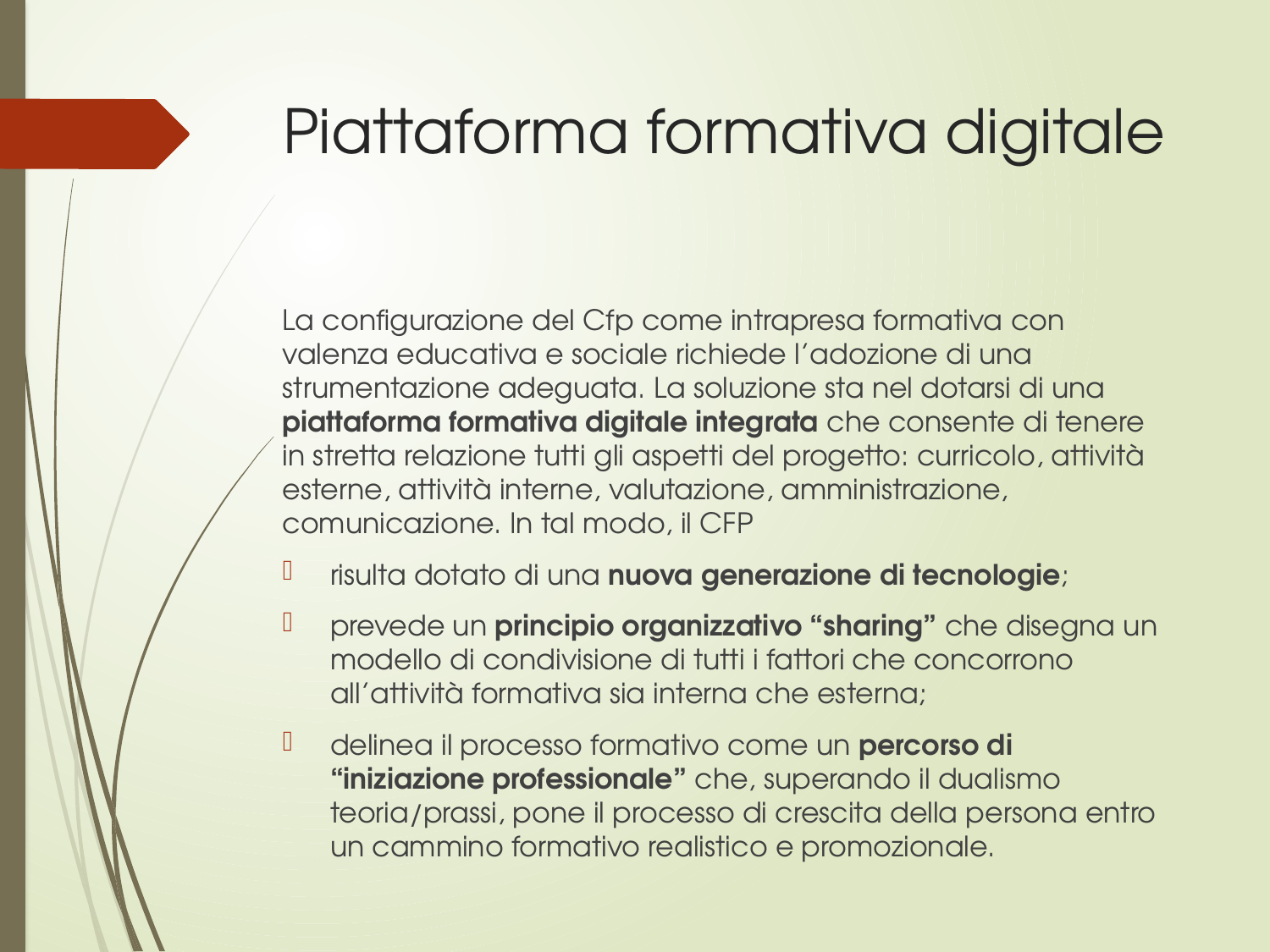

# Piattaforma formativa digitale
La configurazione del Cfp come intrapresa formativa con valenza educativa e sociale richiede l’adozione di una strumentazione adeguata. La soluzione sta nel dotarsi di una piattaforma formativa digitale integrata che consente di tenere in stretta relazione tutti gli aspetti del progetto: curricolo, attività esterne, attività interne, valutazione, amministrazione, comunicazione. In tal modo, il CFP
risulta dotato di una nuova generazione di tecnologie;
prevede un principio organizzativo “sharing” che disegna un modello di condivisione di tutti i fattori che concorrono all’attività formativa sia interna che esterna;
delinea il processo formativo come un percorso di “iniziazione professionale” che, superando il dualismo teoria/prassi, pone il processo di crescita della persona entro un cammino formativo realistico e promozionale.